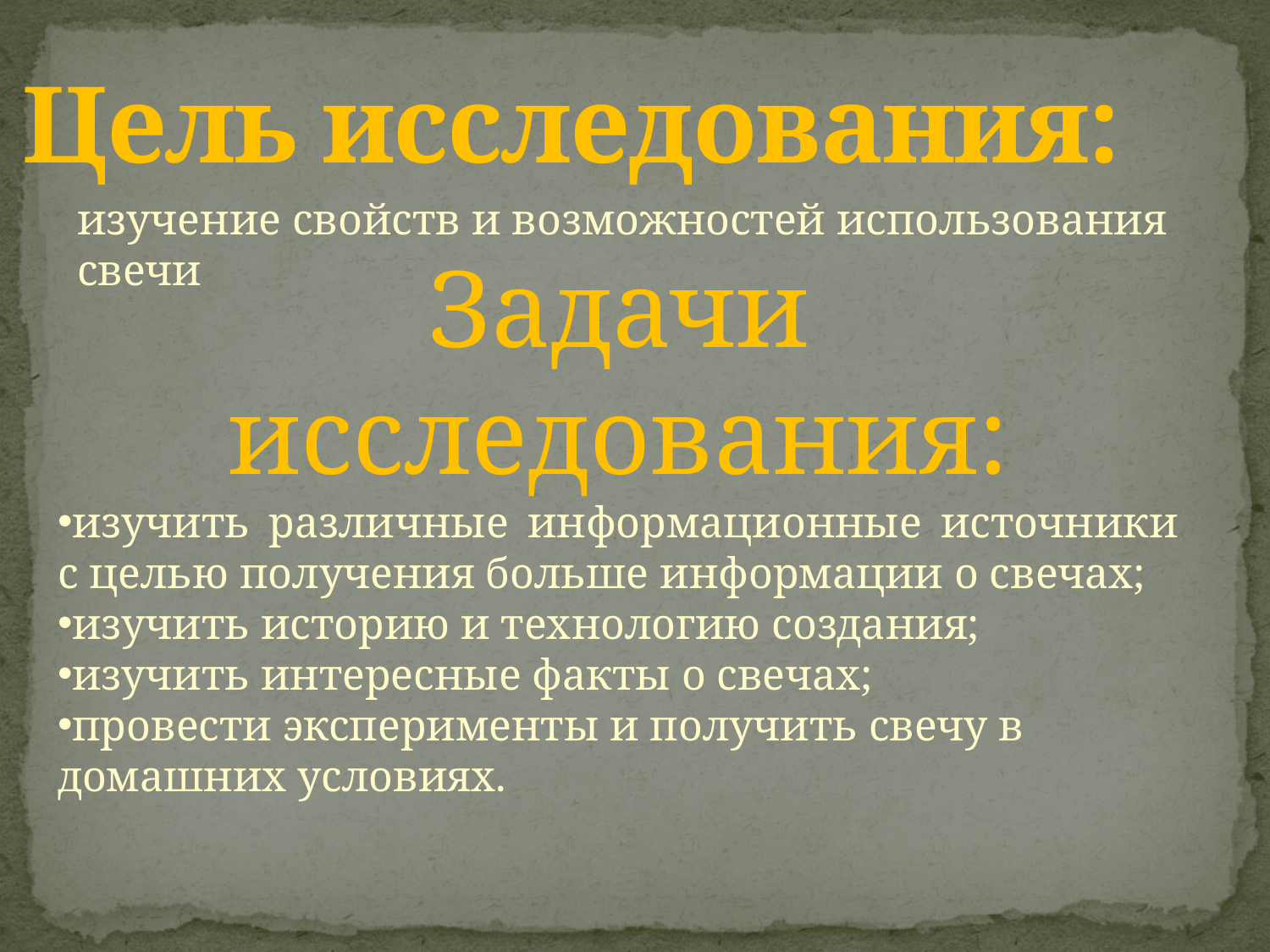

Цель исследования:
изучение свойств и возможностей использования свечи
Задачи исследования:
изучить различные информационные источники с целью получения больше информации о свечах;
изучить историю и технологию создания;
изучить интересные факты о свечах;
провести эксперименты и получить свечу в домашних условиях.